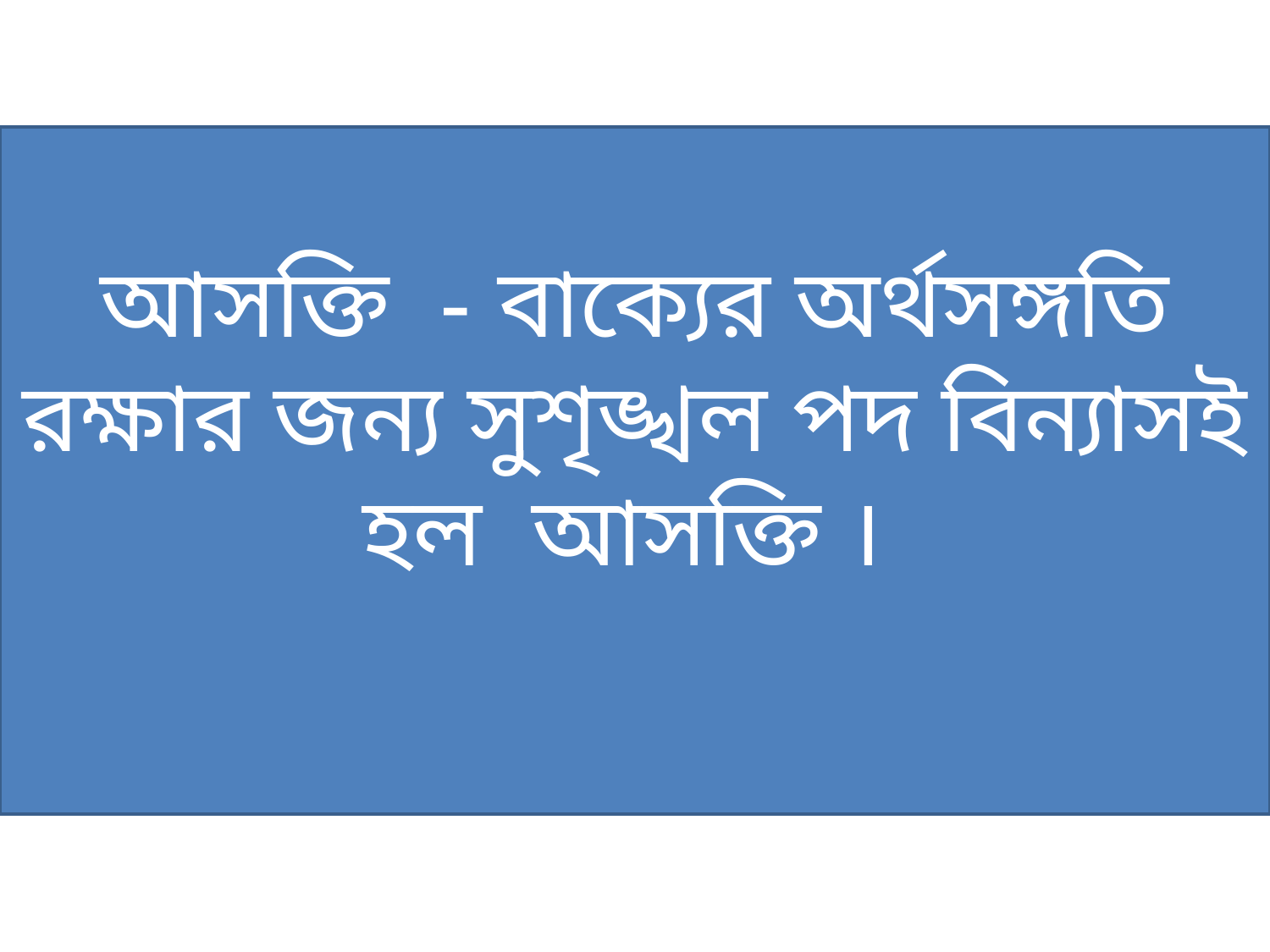

আসক্তি  - বাক্যের অর্থসঙ্গতি রক্ষার জন্য সুশৃঙ্খল পদ বিন্যাসই হল  আসক্তি ।